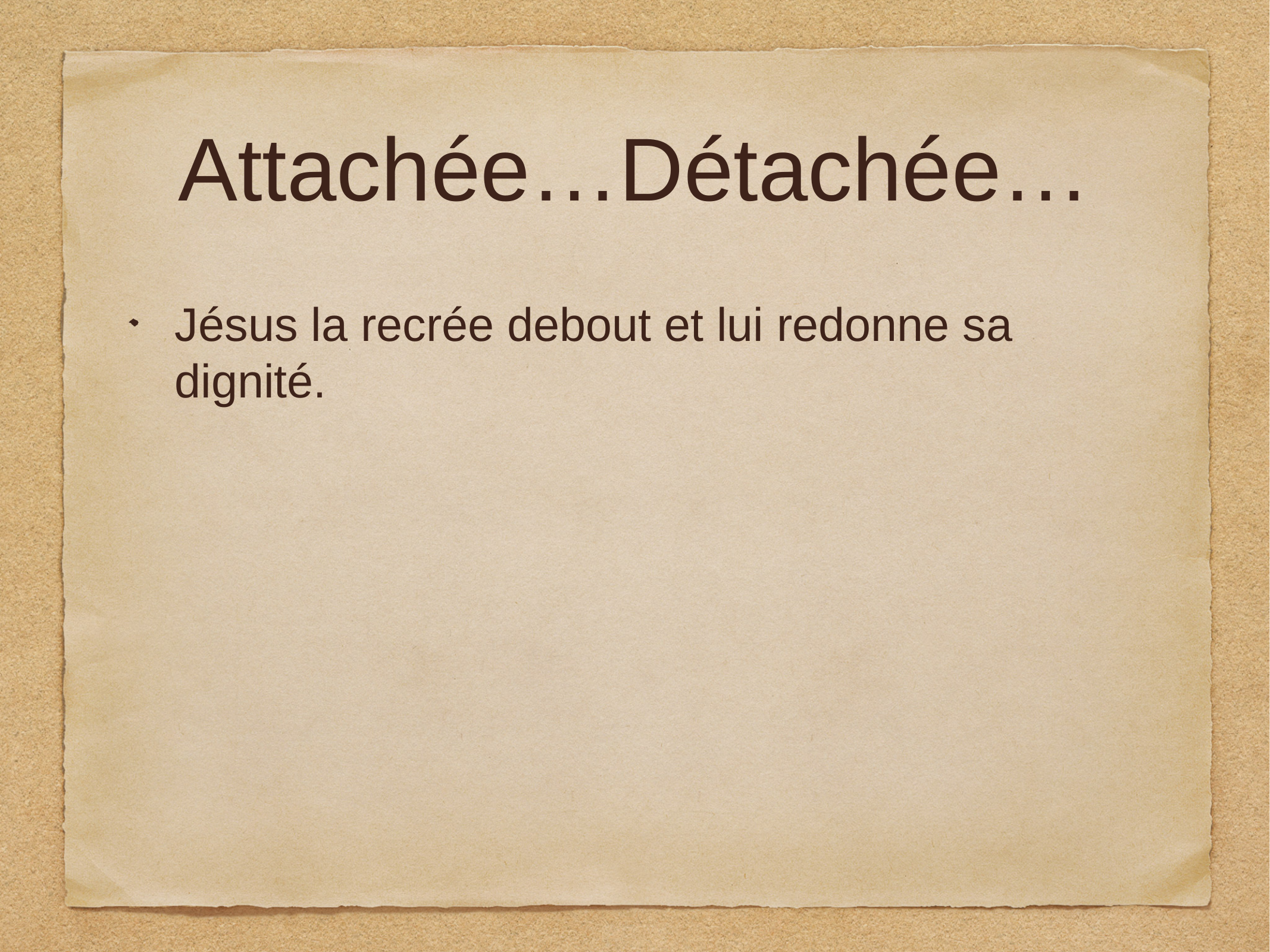

# Attachée…Détachée…
Jésus la recrée debout et lui redonne sa dignité.